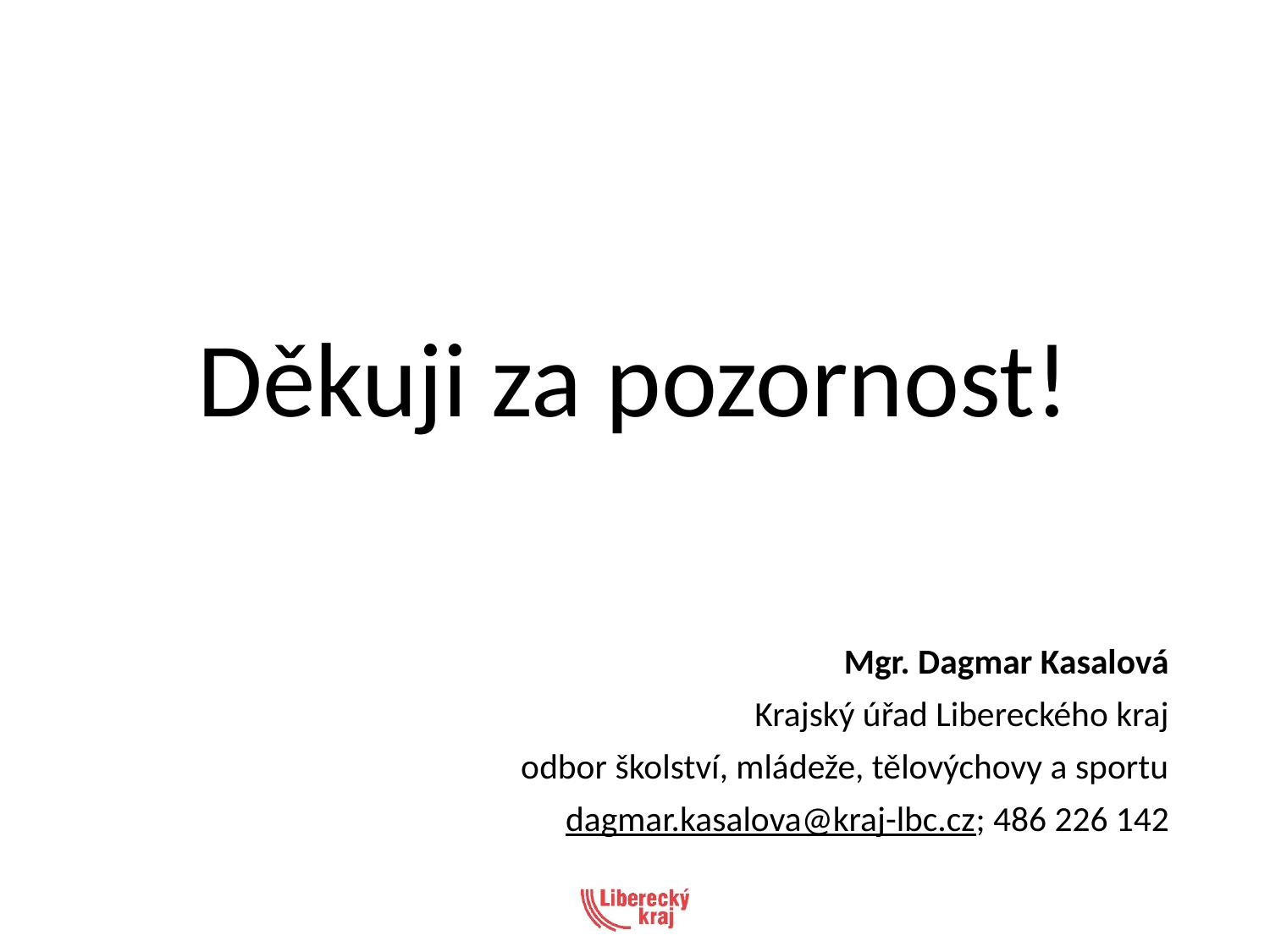

# Děkuji za pozornost!
Mgr. Dagmar Kasalová
Krajský úřad Libereckého kraj
odbor školství, mládeže, tělovýchovy a sportu
dagmar.kasalova@kraj-lbc.cz; 486 226 142